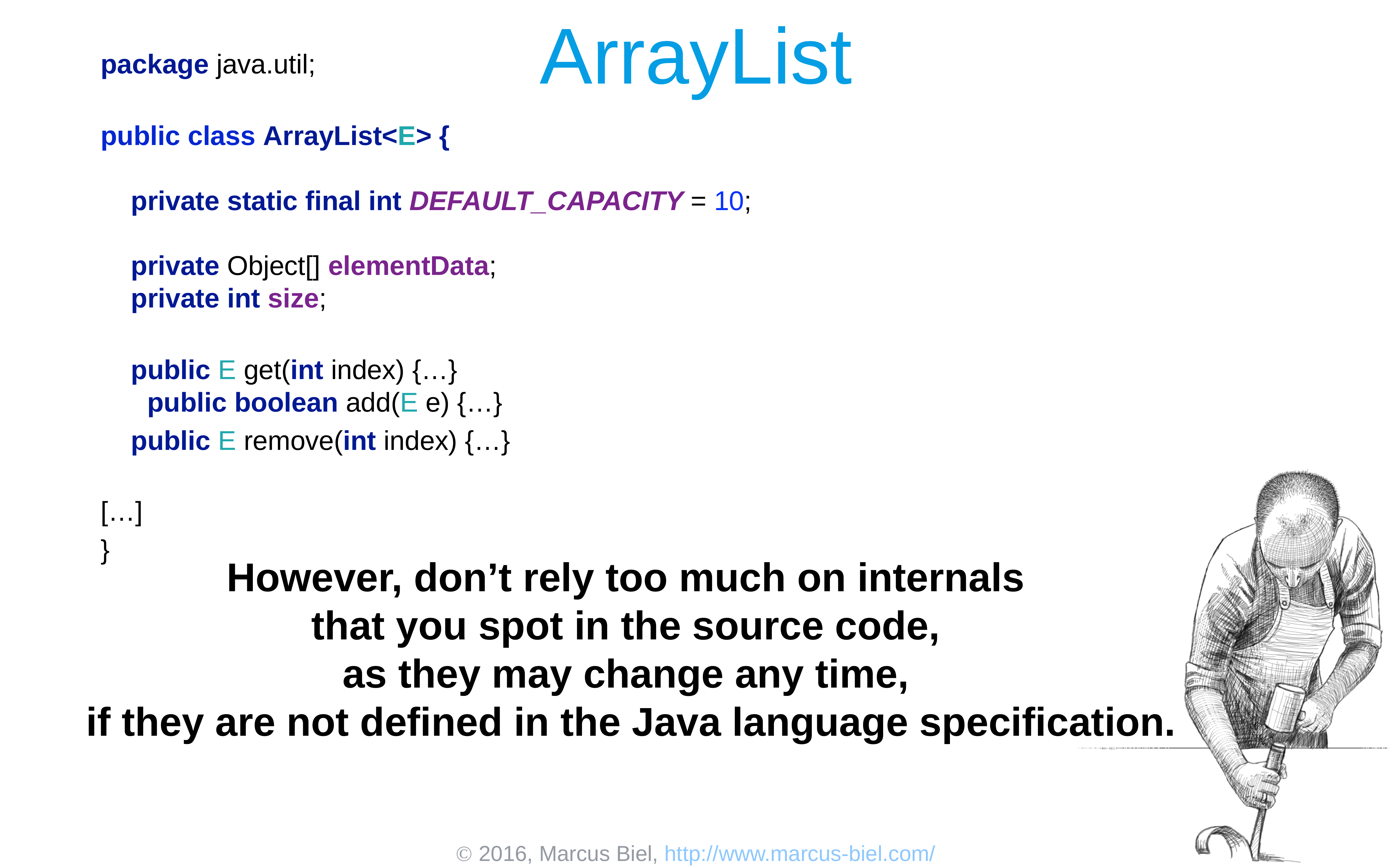

# ArrayList
package java.util;

public class ArrayList<E> {

    private static final int DEFAULT_CAPACITY = 10;
    private Object[] elementData;
    private int size;

    public E get(int index) {…}
 public boolean add(E e) {…}
    public E remove(int index) {…}

[…]
}
However, don’t rely too much on internals
that you spot in the source code,
as they may change any time,
if they are not defined in the Java language specification.